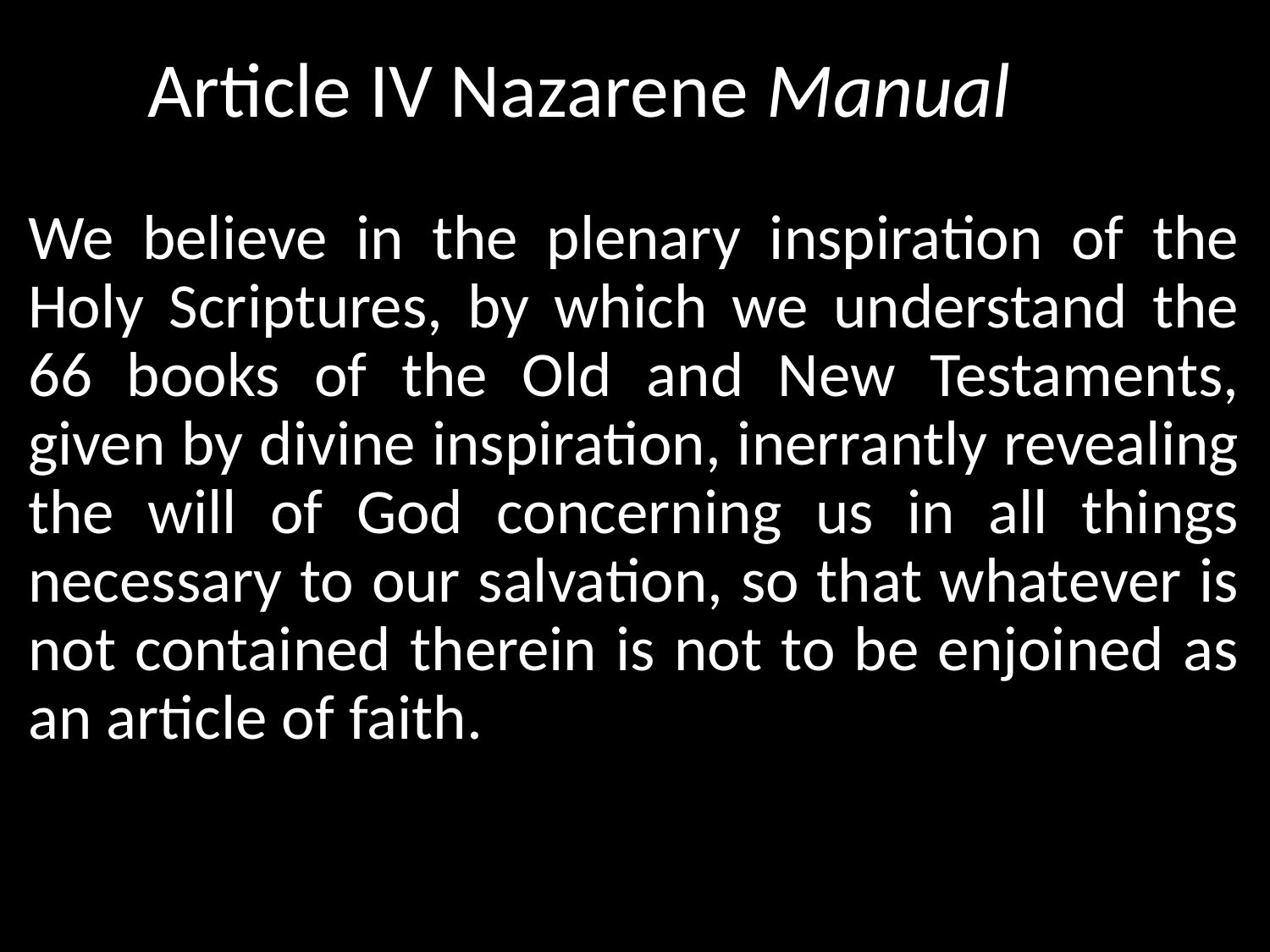

# Article IV Nazarene Manual
We believe in the plenary inspiration of the Holy Scriptures, by which we understand the 66 books of the Old and New Testaments, given by divine inspiration, inerrantly revealing the will of God concerning us in all things necessary to our salvation, so that whatever is not contained therein is not to be enjoined as an article of faith.